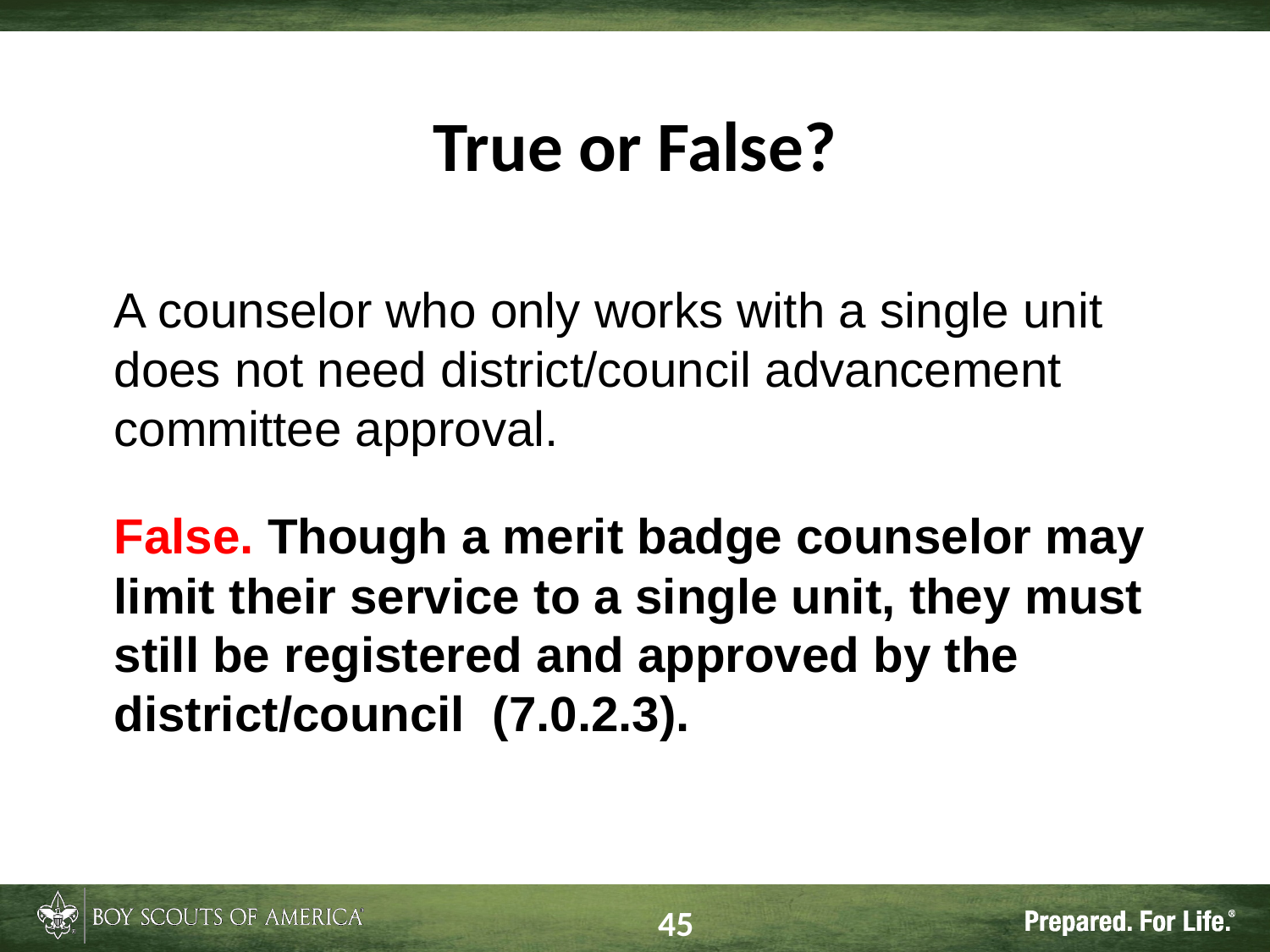

# True or False?
A counselor who only works with a single unit does not need district/council advancement committee approval.

False. Though a merit badge counselor may limit their service to a single unit, they must still be registered and approved by the district/council  (7.0.2.3).